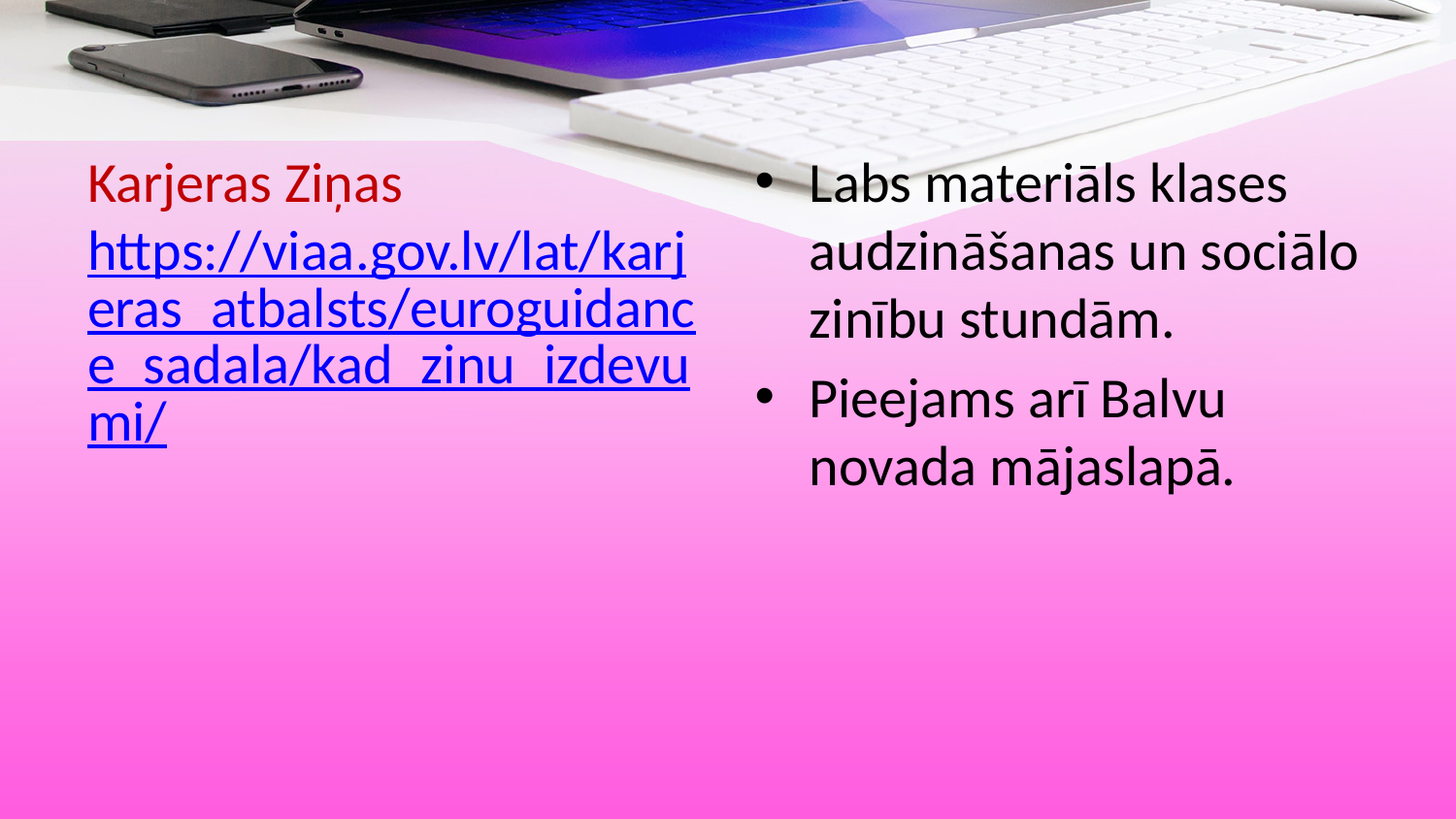

Karjeras Ziņas https://viaa.gov.lv/lat/karjeras_atbalsts/euroguidance_sadala/kad_zinu_izdevumi/
Labs materiāls klases audzināšanas un sociālo zinību stundām.
Pieejams arī Balvu novada mājaslapā.